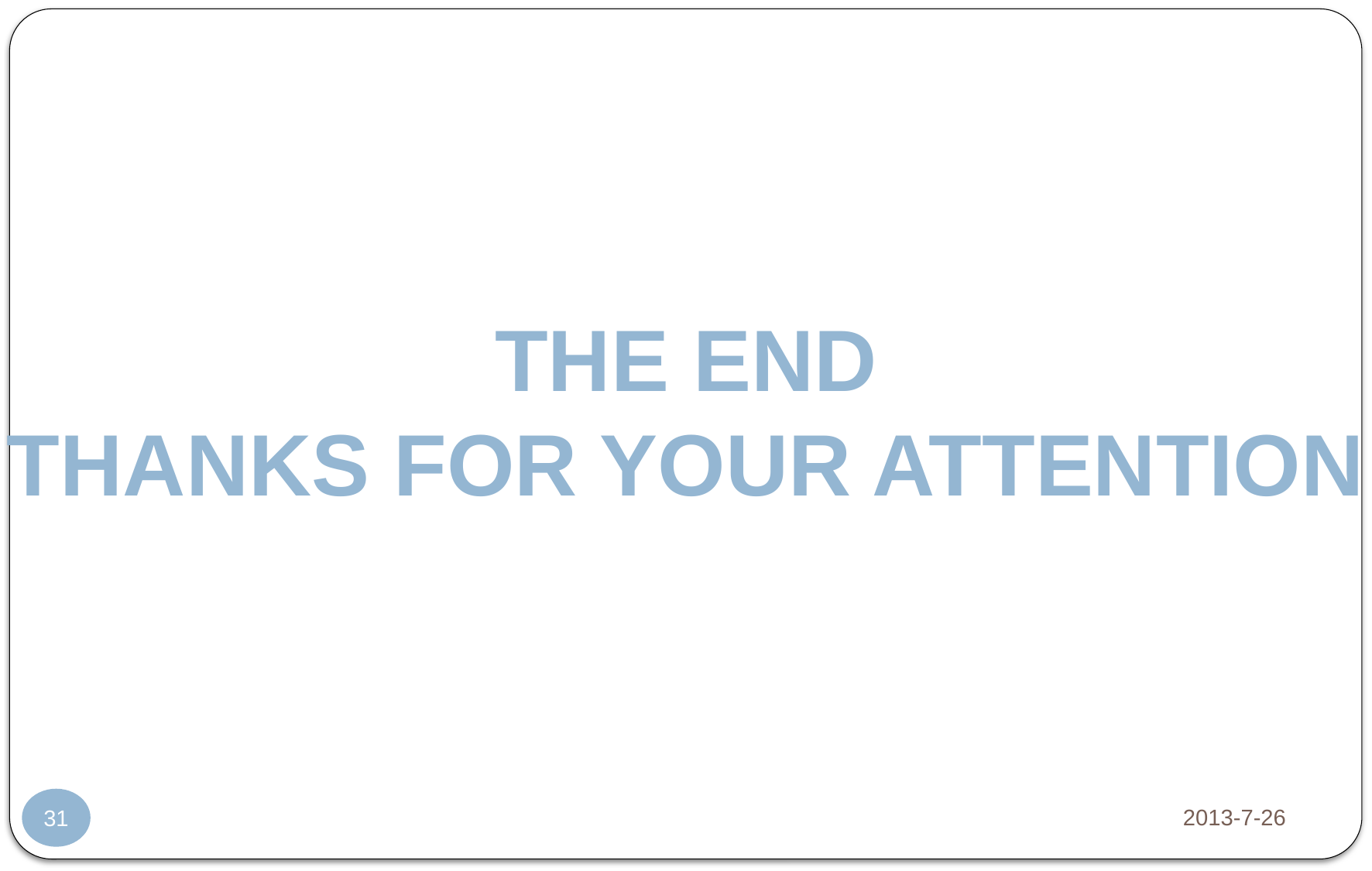

The end
Thanks for your attention
2013-7-26
31